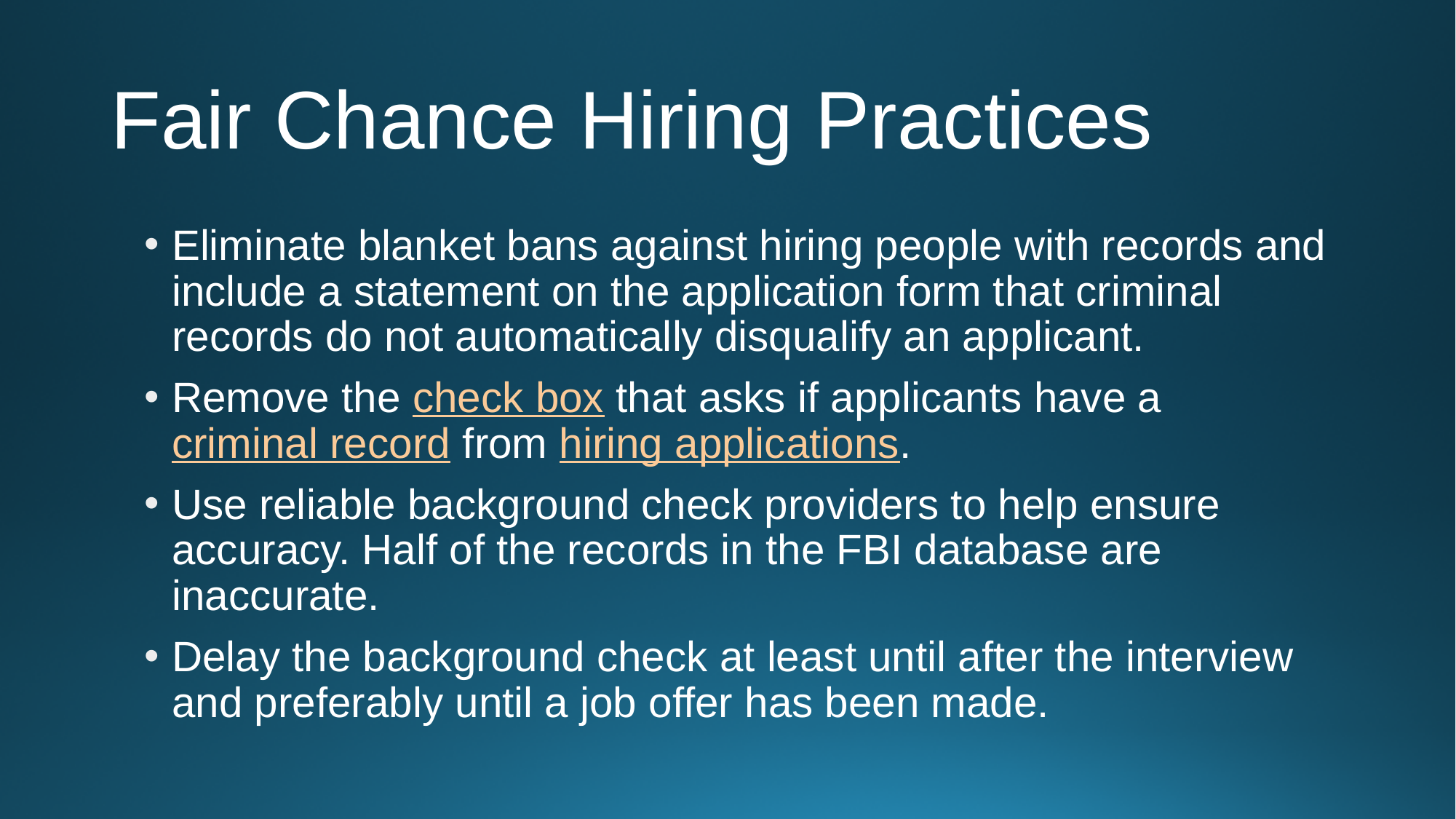

# Fair Chance Hiring Practices
Eliminate blanket bans against hiring people with records and include a statement on the application form that criminal records do not automatically disqualify an applicant.
Remove the check box that asks if applicants have a criminal record from hiring applications.
Use reliable background check providers to help ensure accuracy. Half of the records in the FBI database are inaccurate.
Delay the background check at least until after the interview and preferably until a job offer has been made.